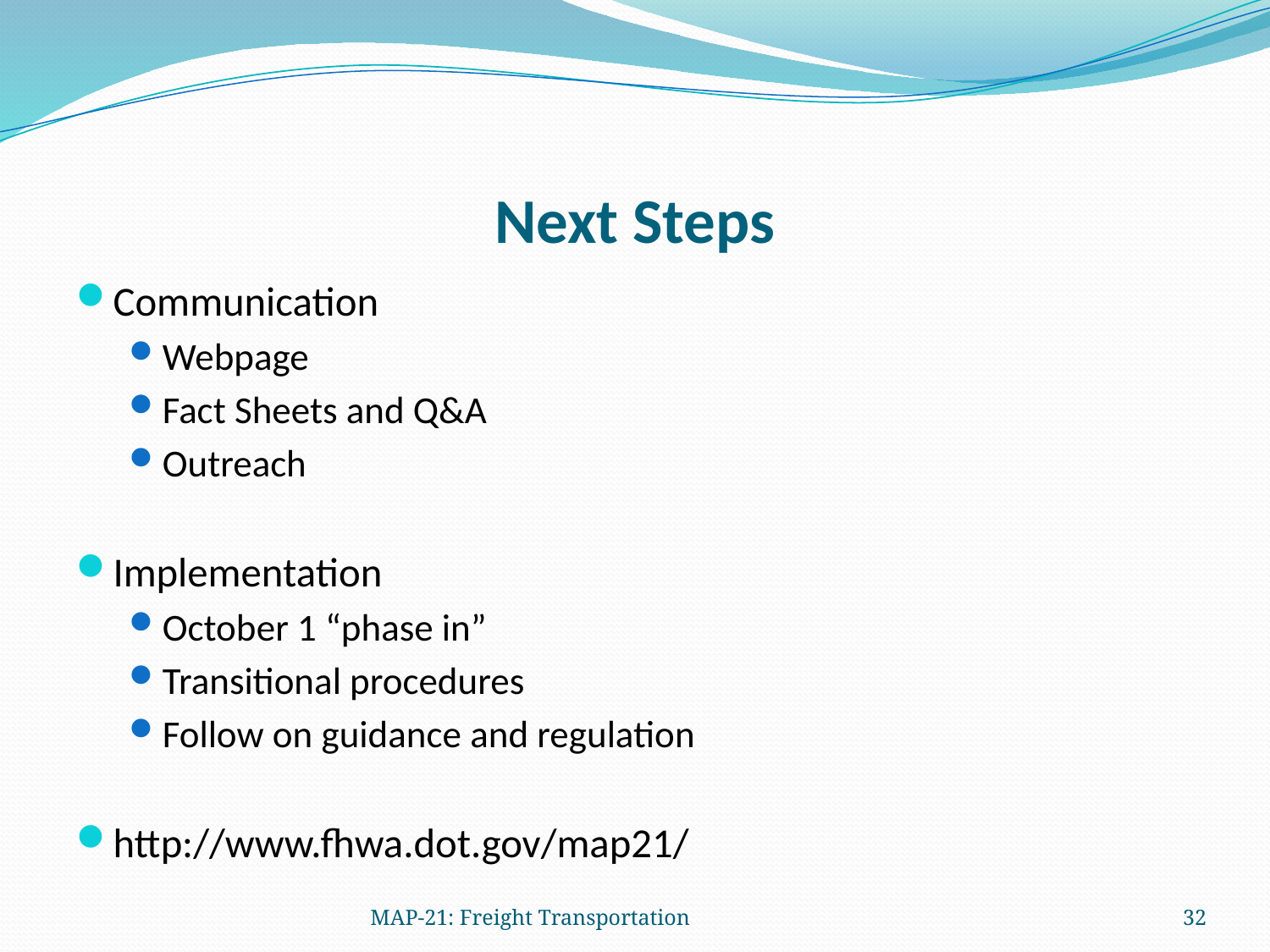

# Next Steps
Communication
Webpage
Fact Sheets and Q&A
Outreach

Implementation
October 1 “phase in”
Transitional procedures
Follow on guidance and regulation

http://www.fhwa.dot.gov/map21/
MAP-21: Freight Transportation
32